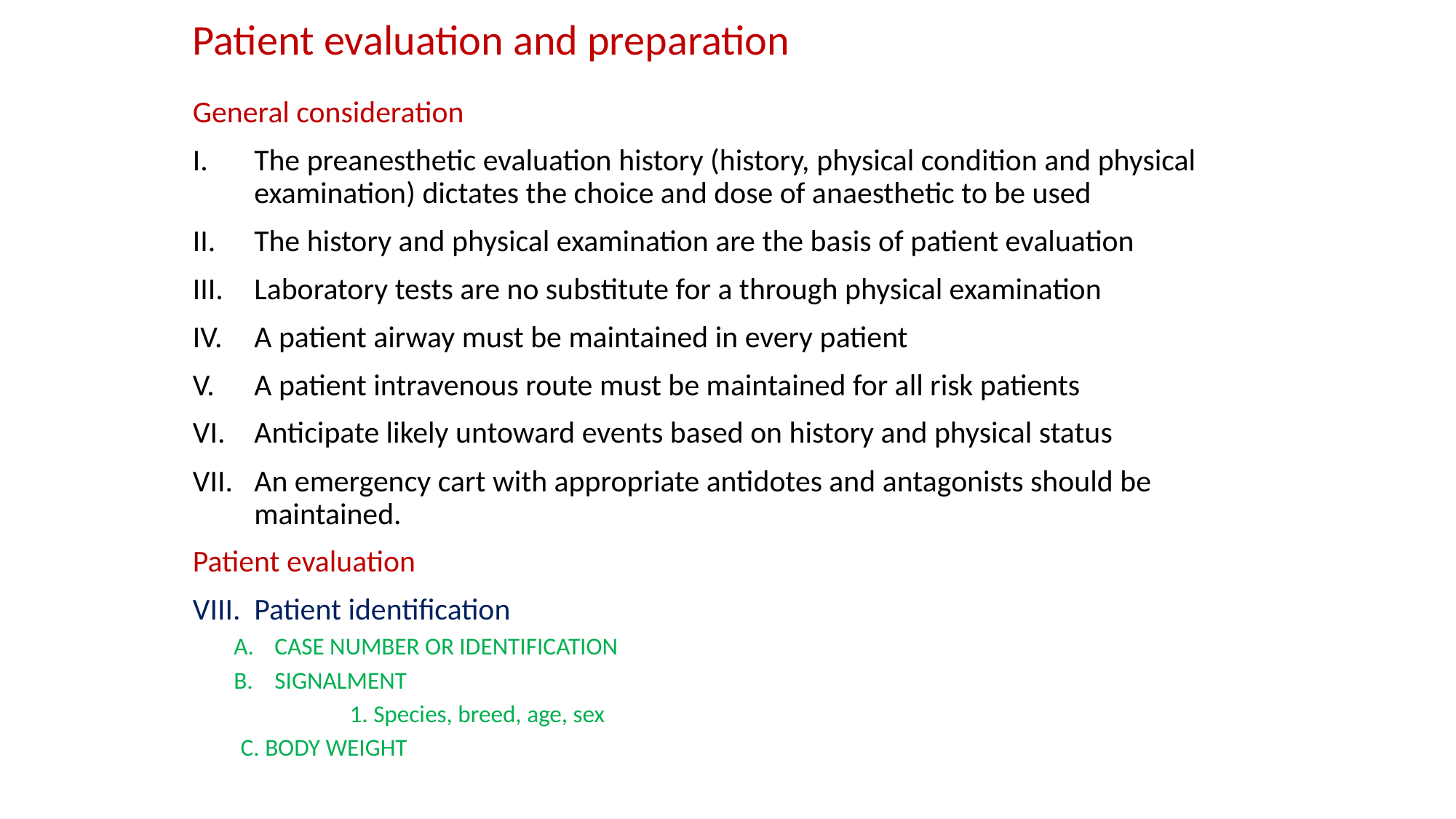

# Patient evaluation and preparation
General consideration
The preanesthetic evaluation history (history, physical condition and physical examination) dictates the choice and dose of anaesthetic to be used
The history and physical examination are the basis of patient evaluation
Laboratory tests are no substitute for a through physical examination
A patient airway must be maintained in every patient
A patient intravenous route must be maintained for all risk patients
Anticipate likely untoward events based on history and physical status
An emergency cart with appropriate antidotes and antagonists should be maintained.
Patient evaluation
Patient identification
CASE NUMBER OR IDENTIFICATION
SIGNALMENT
	1. Species, breed, age, sex
C. BODY WEIGHT